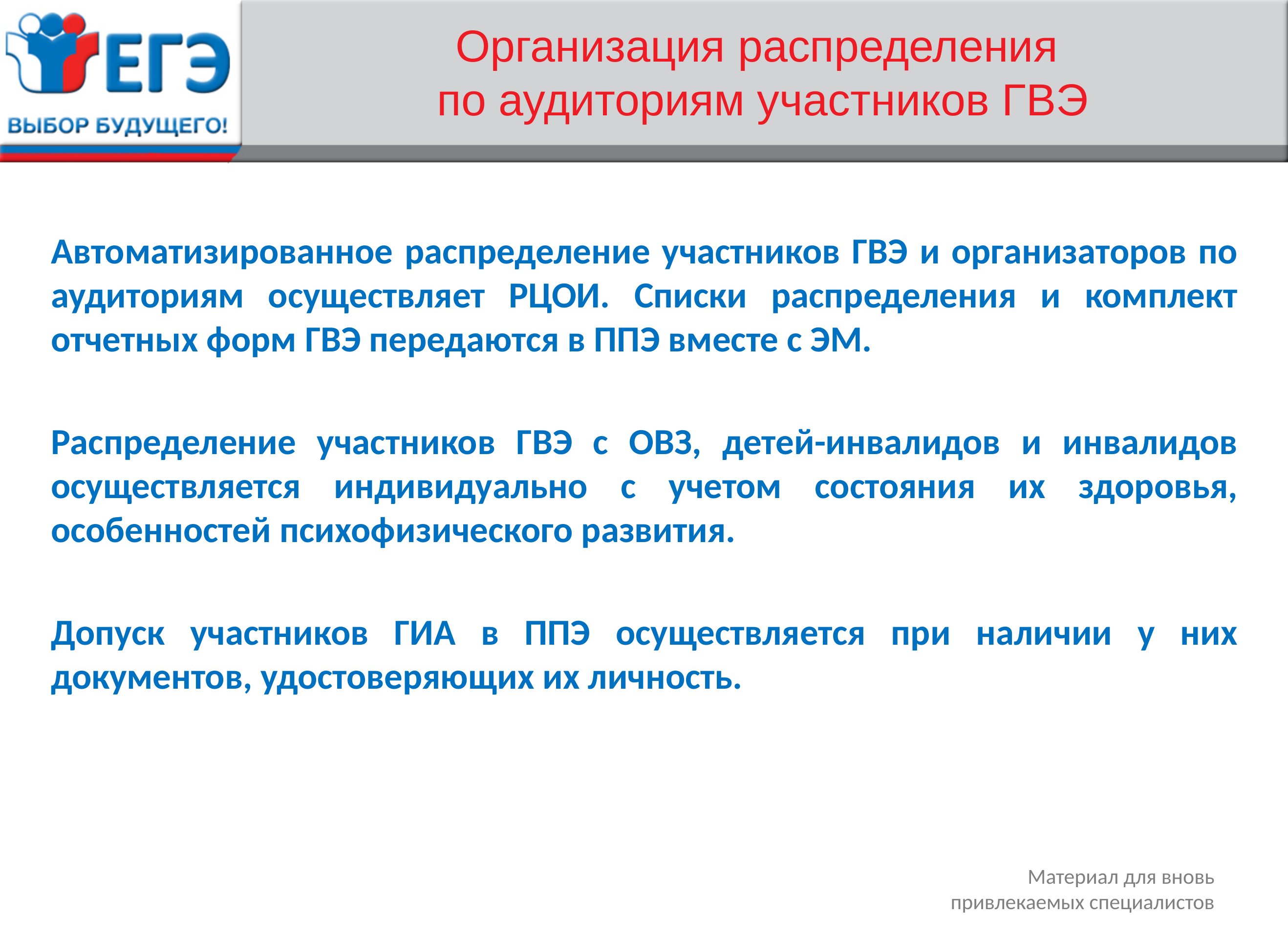

# Организация распределения по аудиториям участников ГВЭ
Автоматизированное распределение участников ГВЭ и организаторов по аудиториям осуществляет РЦОИ. Списки распределения и комплект отчетных форм ГВЭ передаются в ППЭ вместе с ЭМ.

Распределение участников ГВЭ с ОВЗ, детей-инвалидов и инвалидов осуществляется индивидуально с учетом состояния их здоровья, особенностей психофизического развития.

Допуск участников ГИА в ППЭ осуществляется при наличии у них документов, удостоверяющих их личность.